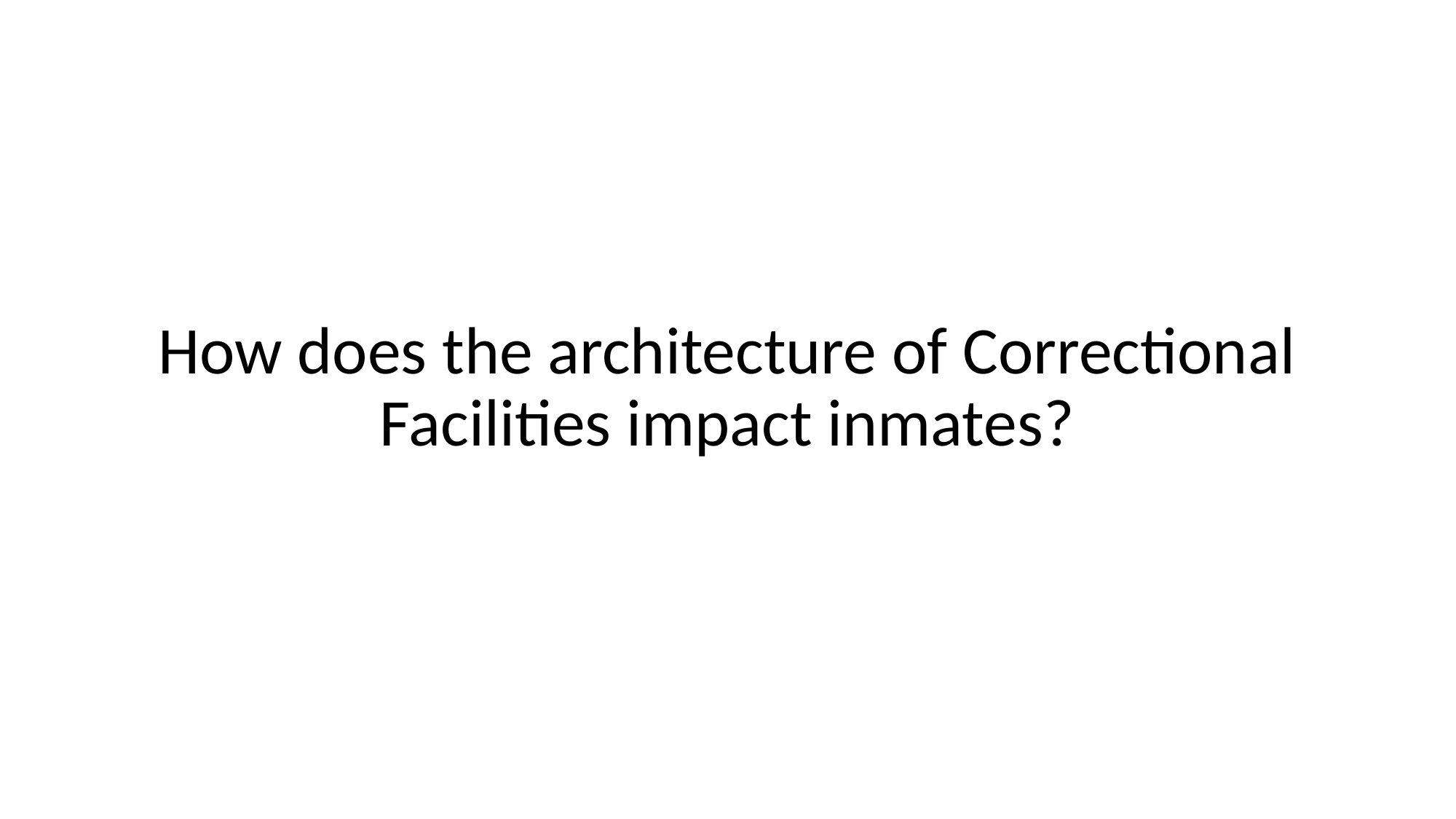

# How does the architecture of Correctional Facilities impact inmates?